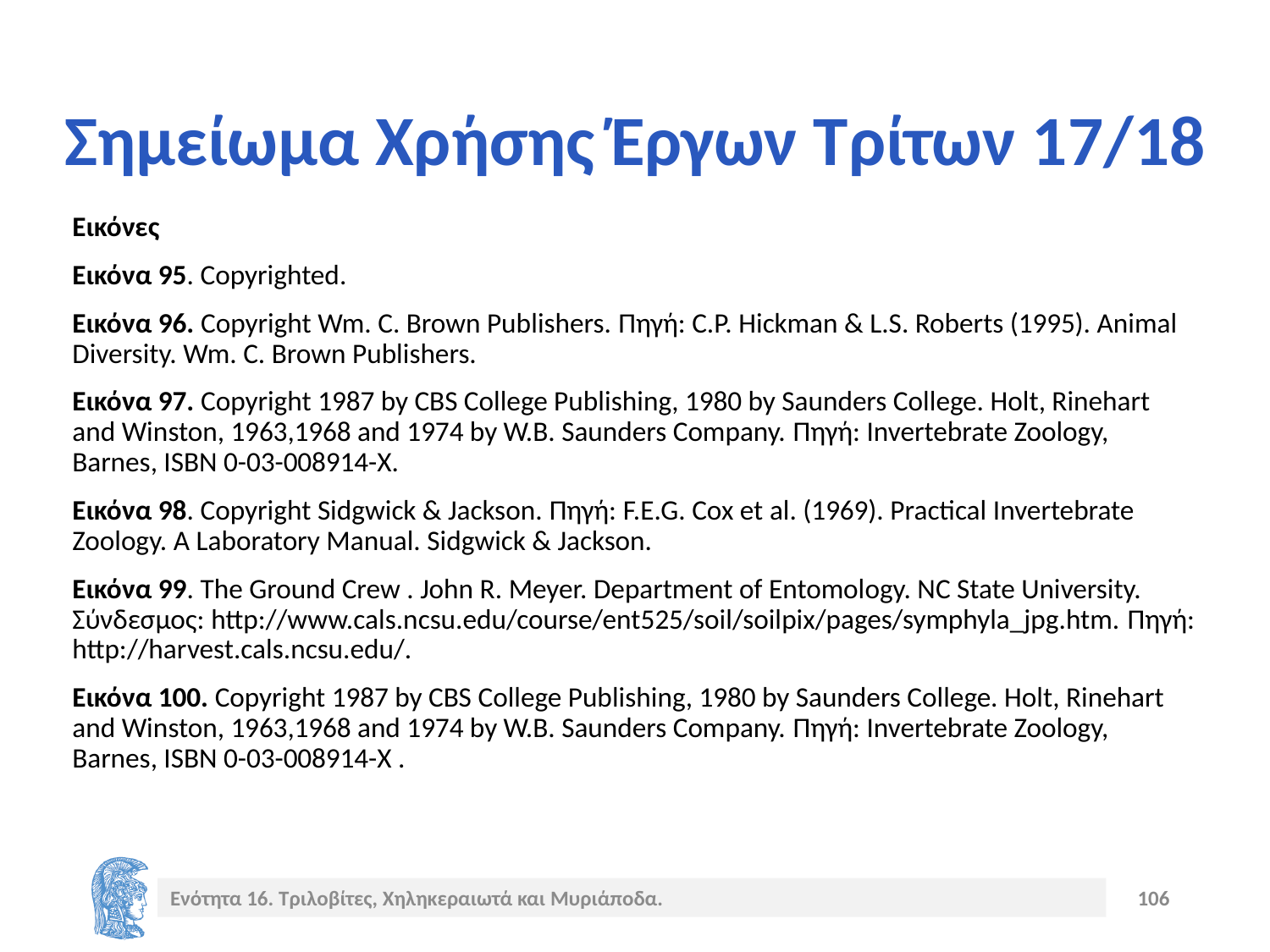

# Σημείωμα Χρήσης Έργων Τρίτων 17/18
Εικόνες
Εικόνα 95. Copyrighted.
Εικόνα 96. Copyright Wm. C. Brown Publishers. Πηγή: C.P. Hickman & L.S. Roberts (1995). Animal Diversity. Wm. C. Brown Publishers.
Εικόνα 97. Copyright 1987 by CBS College Publishing, 1980 by Saunders College. Holt, Rinehart and Winston, 1963,1968 and 1974 by W.B. Saunders Company. Πηγή: Invertebrate Zoology, Barnes, ISBN 0-03-008914-X.
Εικόνα 98. Copyright Sidgwick & Jackson. Πηγή: F.E.G. Cox et al. (1969). Practical Invertebrate Zoology. A Laboratory Manual. Sidgwick & Jackson.
Εικόνα 99. The Ground Crew . John R. Meyer. Department of Entomology. NC State University. Σύνδεσμος: http://www.cals.ncsu.edu/course/ent525/soil/soilpix/pages/symphyla_jpg.htm. Πηγή: http://harvest.cals.ncsu.edu/.
Εικόνα 100. Copyright 1987 by CBS College Publishing, 1980 by Saunders College. Holt, Rinehart and Winston, 1963,1968 and 1974 by W.B. Saunders Company. Πηγή: Invertebrate Zoology, Barnes, ISBN 0-03-008914-X .

Ενότητα 16. Τριλοβίτες, Χηληκεραιωτά και Μυριάποδα.
106